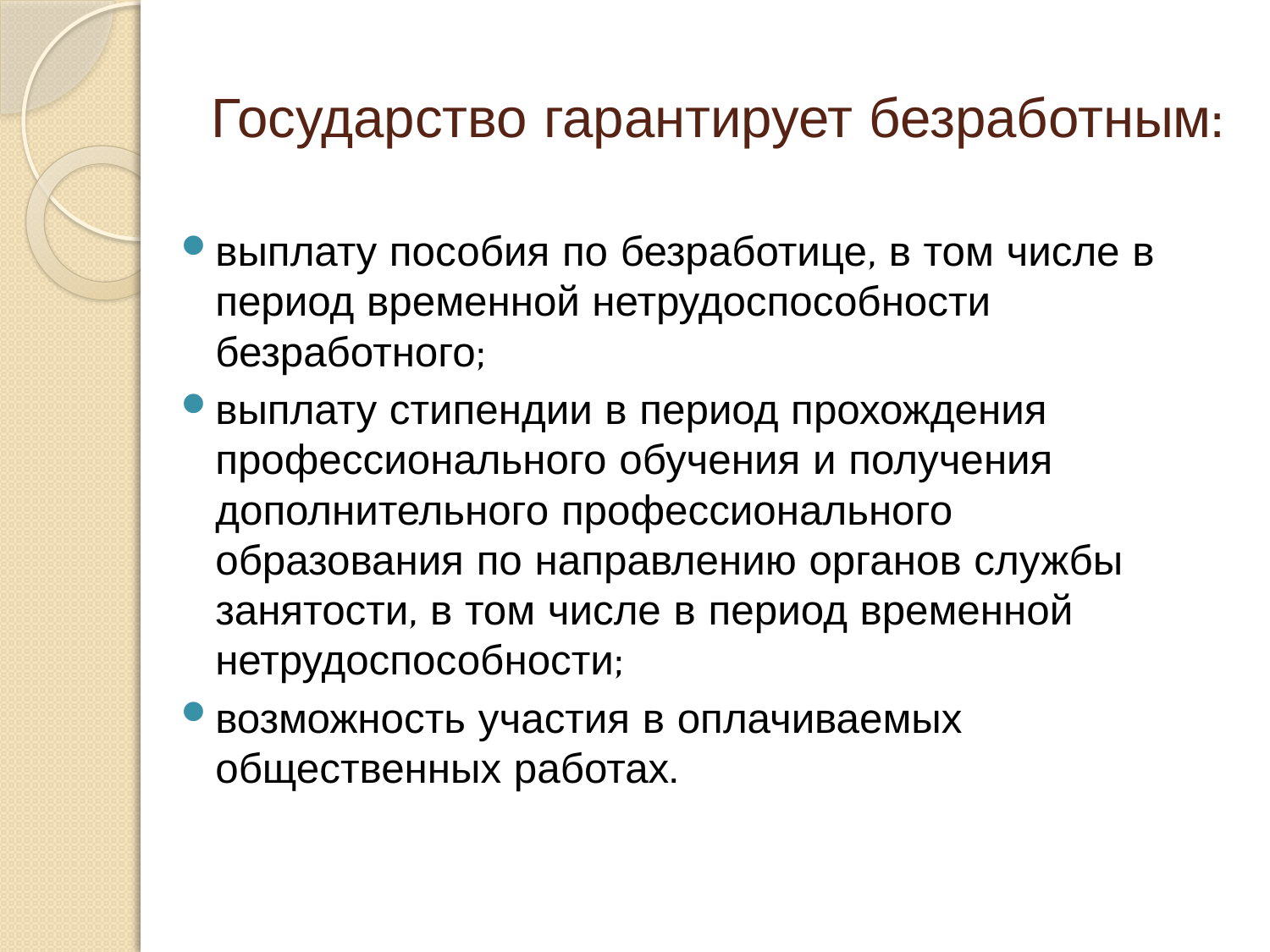

# Государство гарантирует безработным:
выплату пособия по безработице, в том числе в период временной нетрудоспособности безработного;
выплату стипендии в период прохождения профессионального обучения и получения дополнительного профессионального
образования по направлению органов службы занятости, в том числе в период временной нетрудоспособности;
возможность участия в оплачиваемых общественных работах.